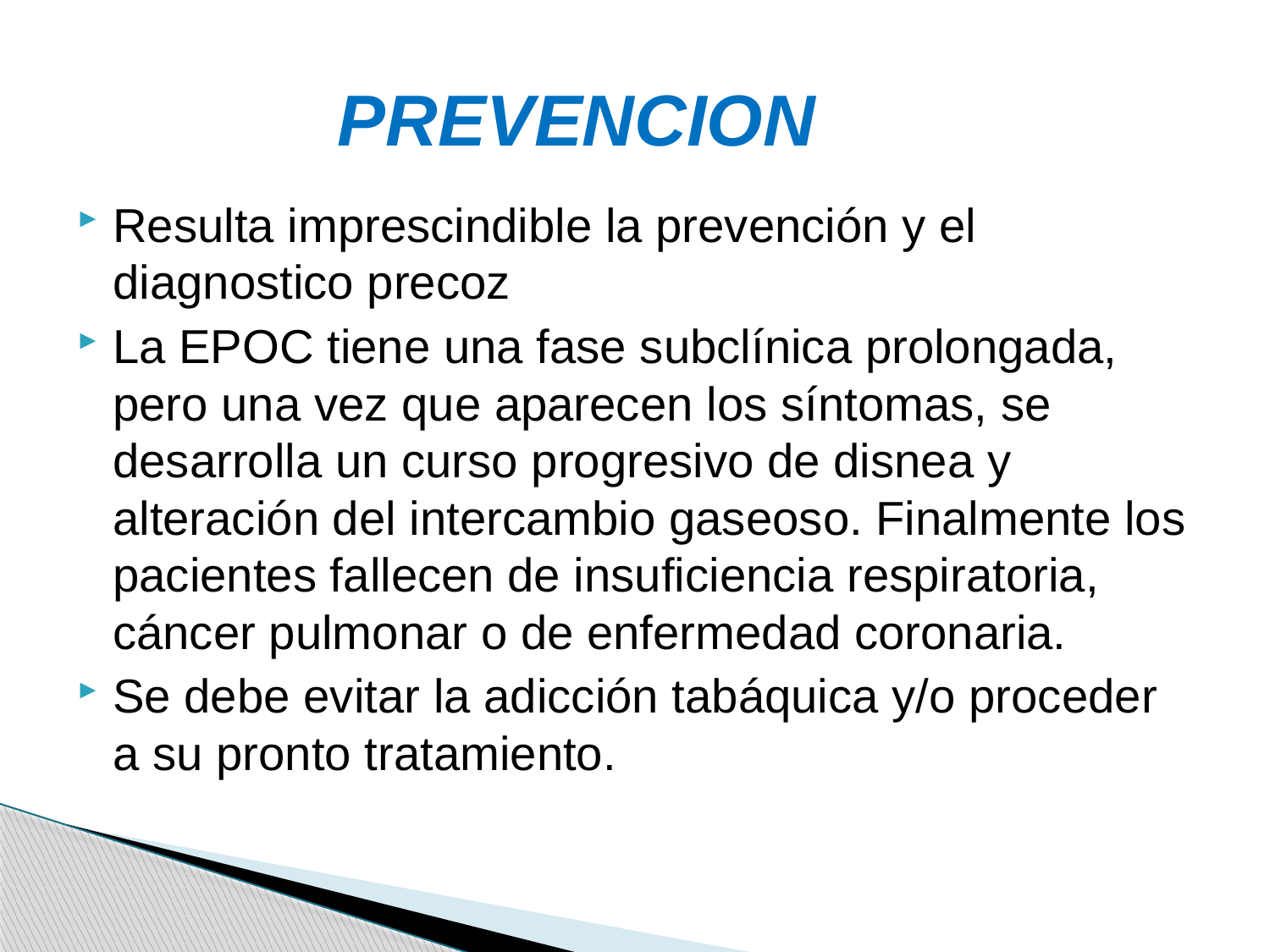

# PREVENCION
Resulta imprescindible la prevención y el diagnostico precoz
La EPOC tiene una fase subclínica prolongada, pero una vez que aparecen los síntomas, se desarrolla un curso progresivo de disnea y alteración del intercambio gaseoso. Finalmente los pacientes fallecen de insuficiencia respiratoria, cáncer pulmonar o de enfermedad coronaria.
Se debe evitar la adicción tabáquica y/o proceder a su pronto tratamiento.